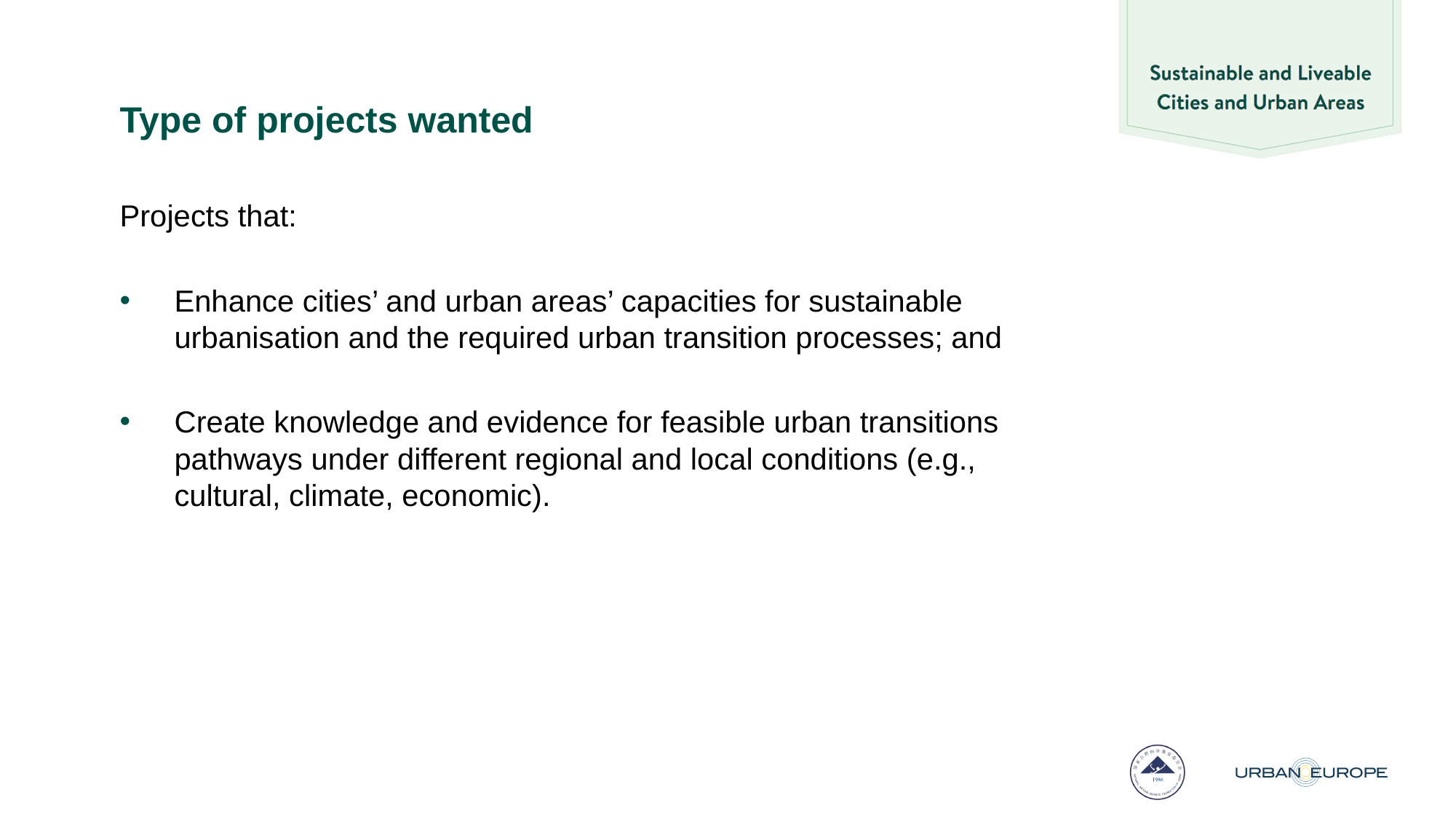

# Type of projects wanted
Projects that:

Enhance cities’ and urban areas’ capacities for sustainable urbanisation and the required urban transition processes; and

Create knowledge and evidence for feasible urban transitions pathways under different regional and local conditions (e.g., cultural, climate, economic).